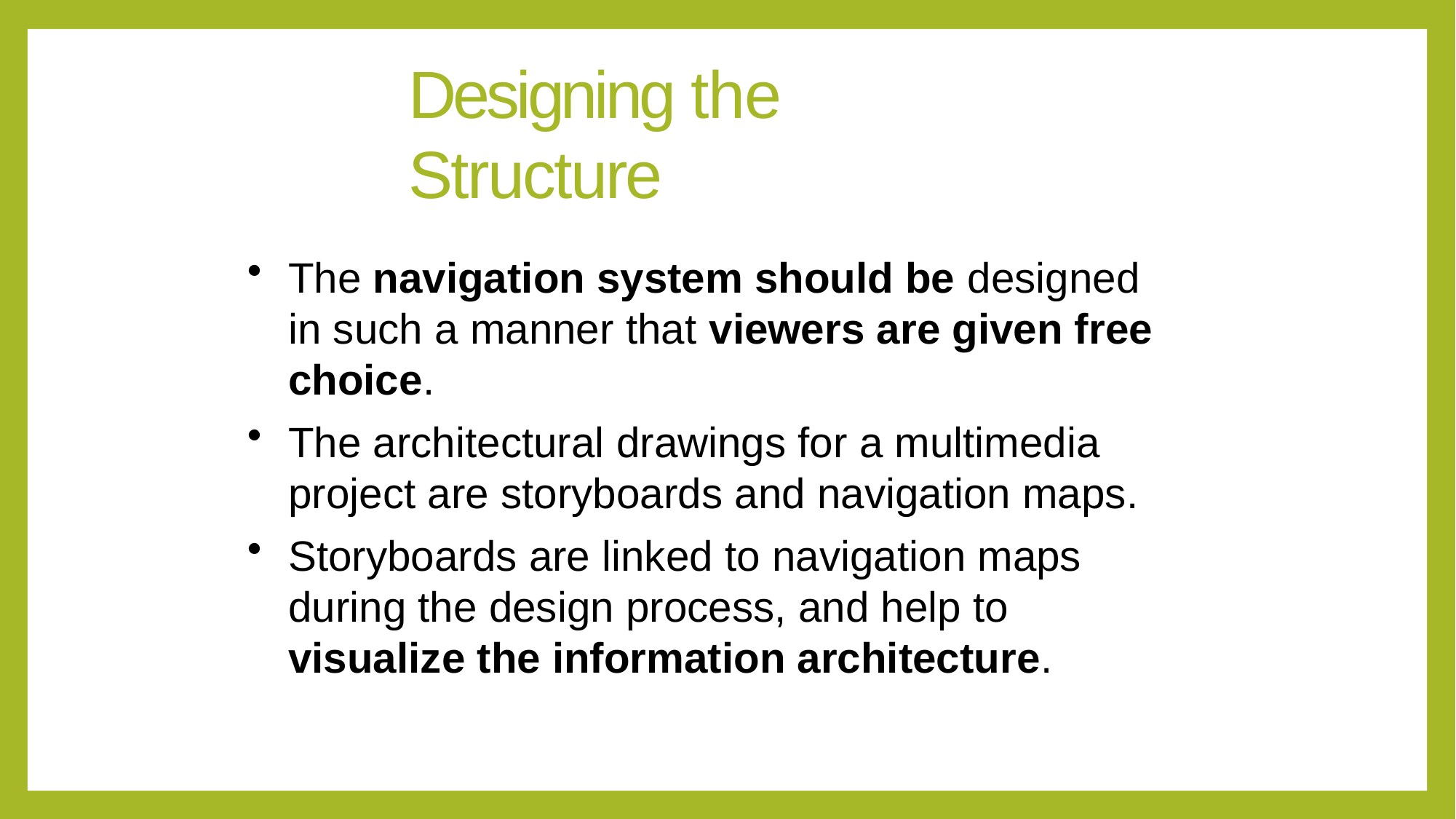

# Designing the Structure
The navigation system should be designed in such a manner that viewers are given free  choice.
The architectural drawings for a multimedia  project are storyboards and navigation maps.
Storyboards are linked to navigation maps  during the design process, and help to  visualize the information architecture.